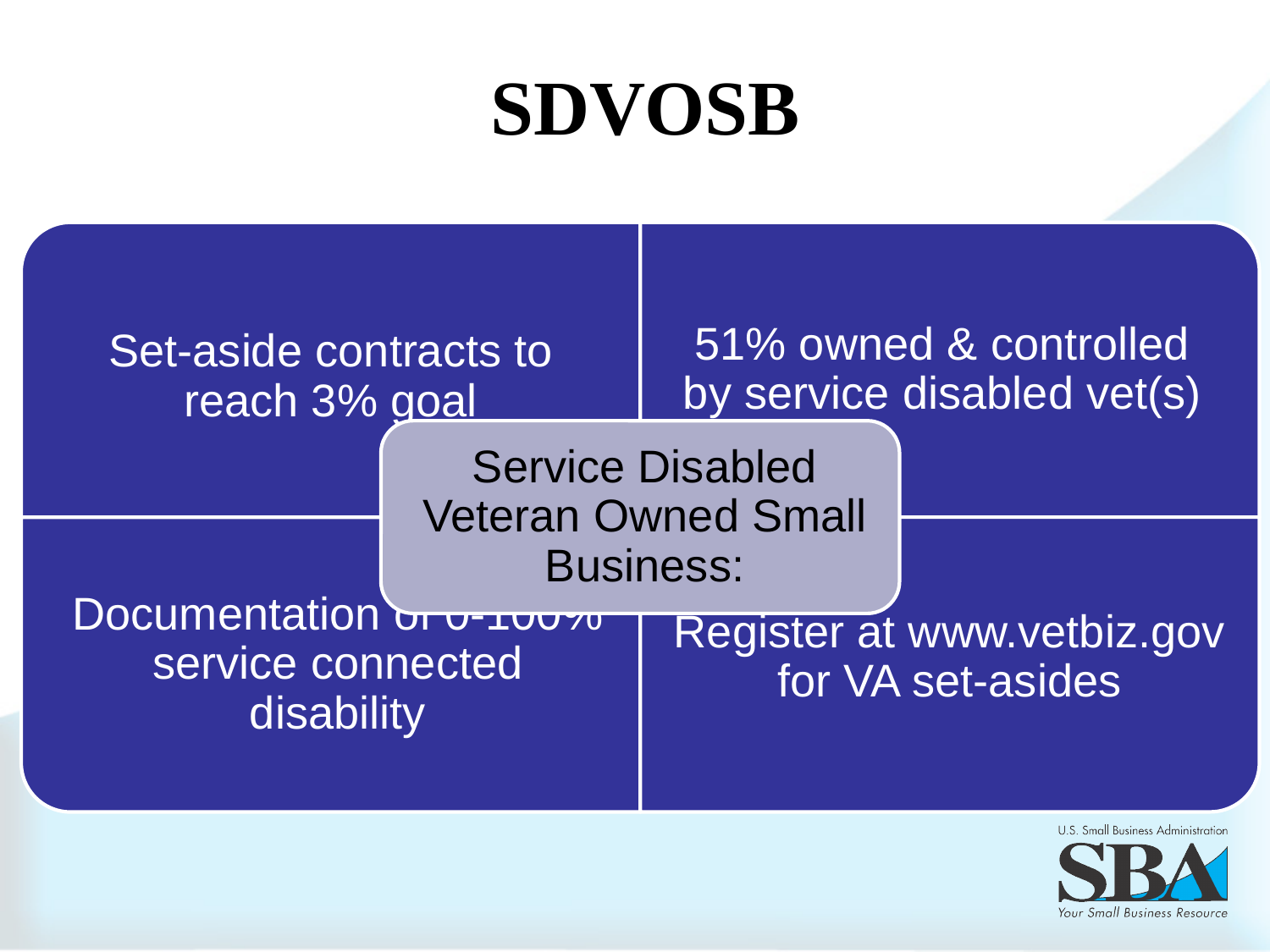

# SDVOSB
Set-aside contracts to reach 3% goal
51% owned & controlled by service disabled vet(s)
Documentation of 0-100% service connected disability
Register at www.vetbiz.gov for VA set-asides
Service Disabled Veteran Owned Small Business: